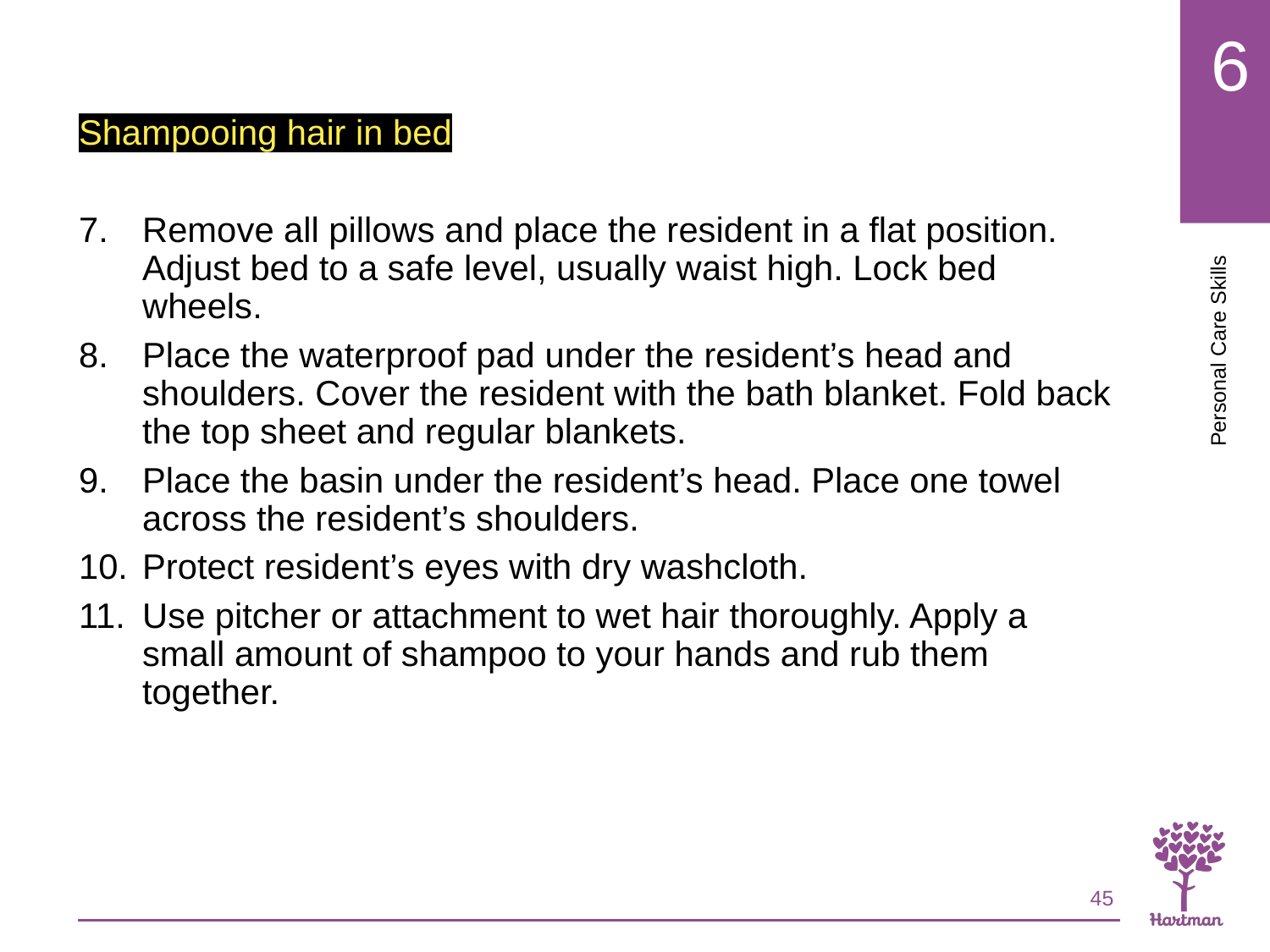

# LO3, content 26
Shampooing hair in bed

Remove all pillows and place the resident in a flat position. Adjust bed to a safe level, usually waist high. Lock bed wheels.
Place the waterproof pad under the resident’s head and shoulders. Cover the resident with the bath blanket. Fold back the top sheet and regular blankets.
Place the basin under the resident’s head. Place one towel across the resident’s shoulders.
Protect resident’s eyes with dry washcloth.
Use pitcher or attachment to wet hair thoroughly. Apply a small amount of shampoo to your hands and rub them together.

45